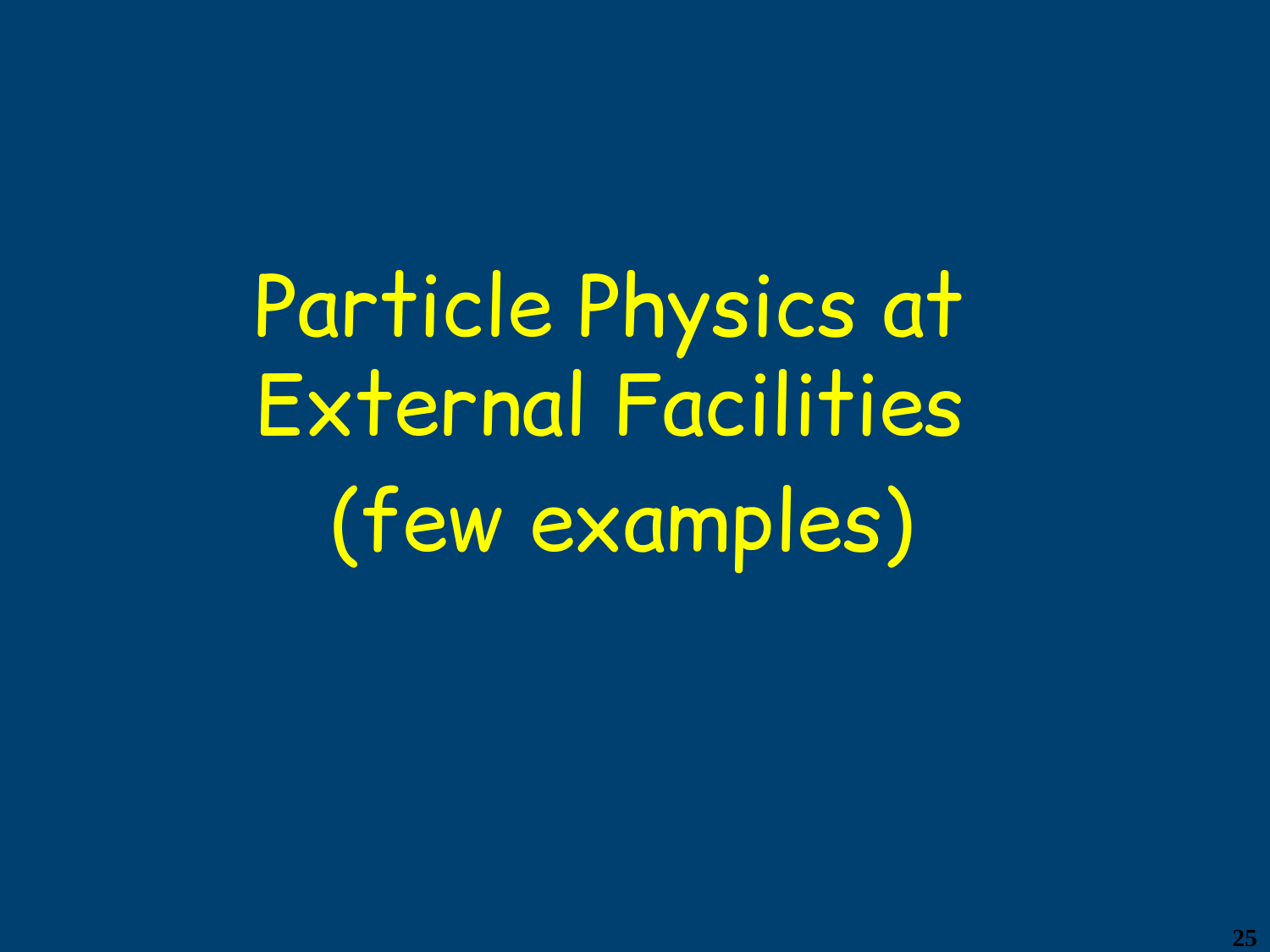

Particle Physics at External Facilities
 (few examples)

25